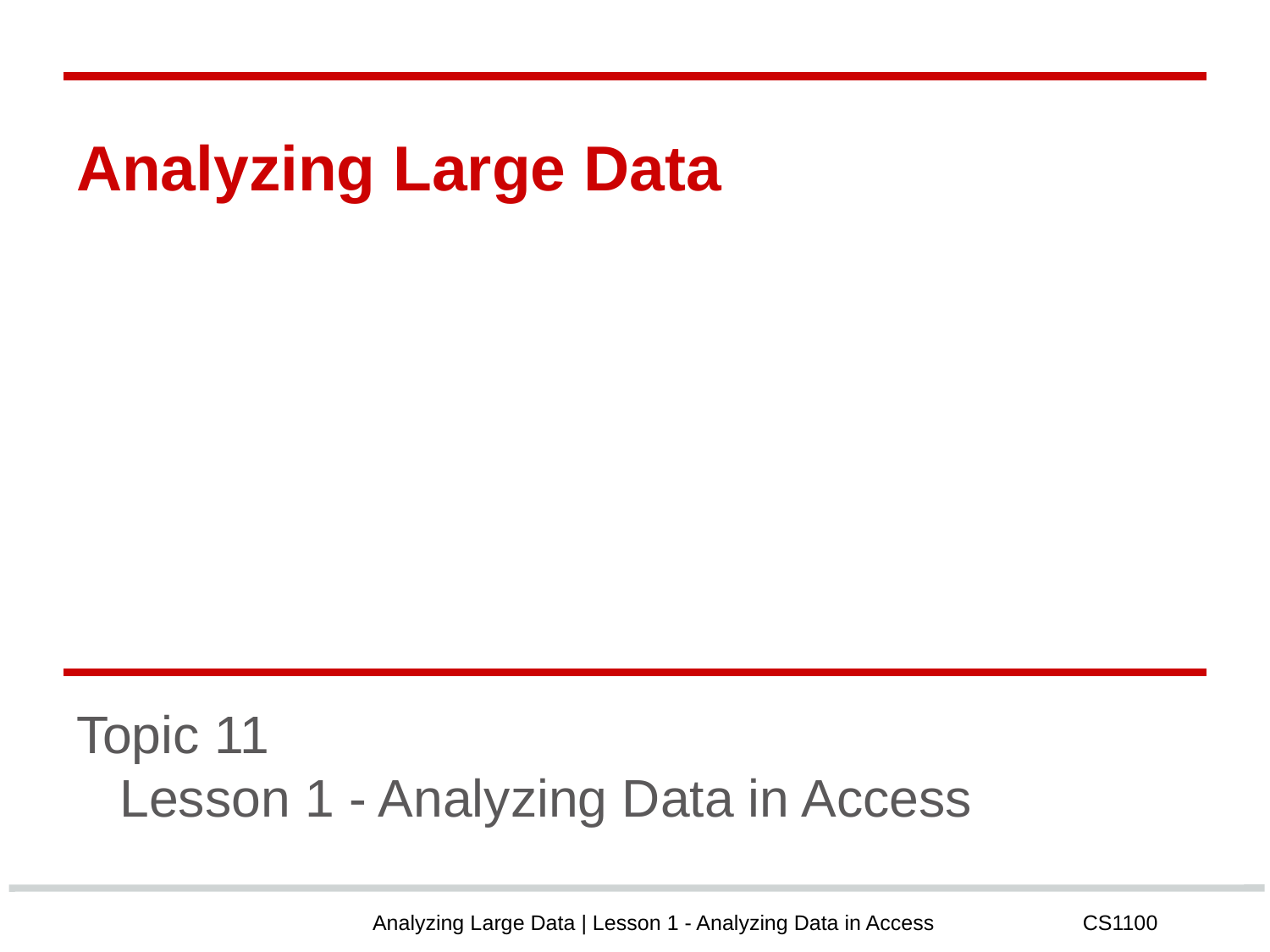

# Analyzing Large Data
Topic 11
   Lesson 1 - Analyzing Data in Access